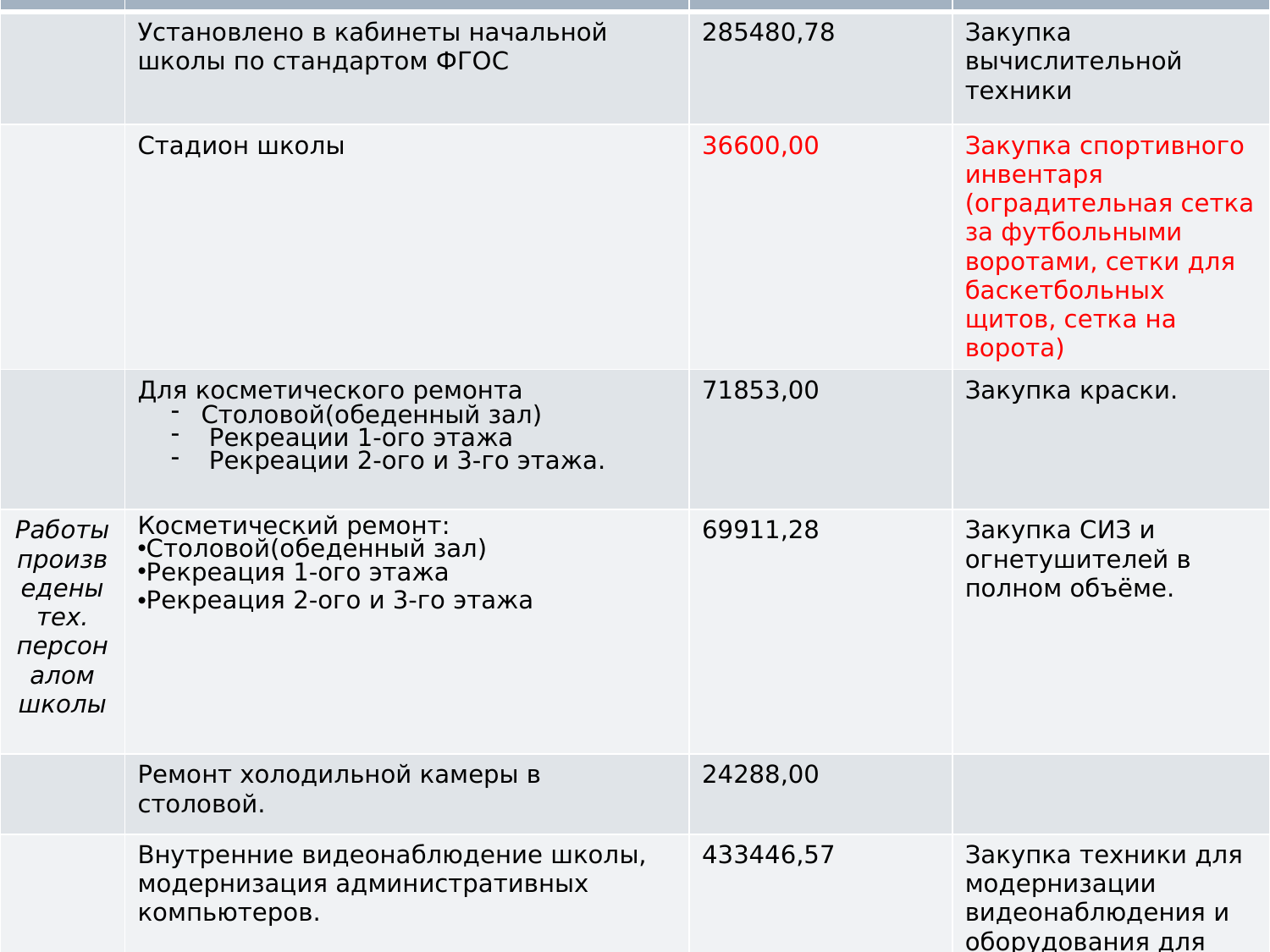

| Работа | Установлено, отремонтировано | Цена | Закупка |
| --- | --- | --- | --- |
|  | Установлено в кабинеты начальной школы по стандартом ФГОС | 285480,78 | Закупка вычислительной техники |
|  | Стадион школы | 36600,00 | Закупка спортивного инвентаря (оградительная сетка за футбольными воротами, сетки для баскетбольных щитов, сетка на ворота) |
|  | Для косметического ремонта Столовой(обеденный зал) Рекреации 1-ого этажа Рекреации 2-ого и 3-го этажа. | 71853,00 | Закупка краски. |
| Работы произведены тех. персоналом школы | Косметический ремонт: Столовой(обеденный зал) Рекреация 1-ого этажа Рекреация 2-ого и 3-го этажа | 69911,28 | Закупка СИЗ и огнетушителей в полном объёме. |
|  | Ремонт холодильной камеры в столовой. | 24288,00 |  |
|  | Внутренние видеонаблюдение школы, модернизация административных компьютеров. | 433446,57 | Закупка техники для модернизации видеонаблюдения и оборудования для кабинетов школы |